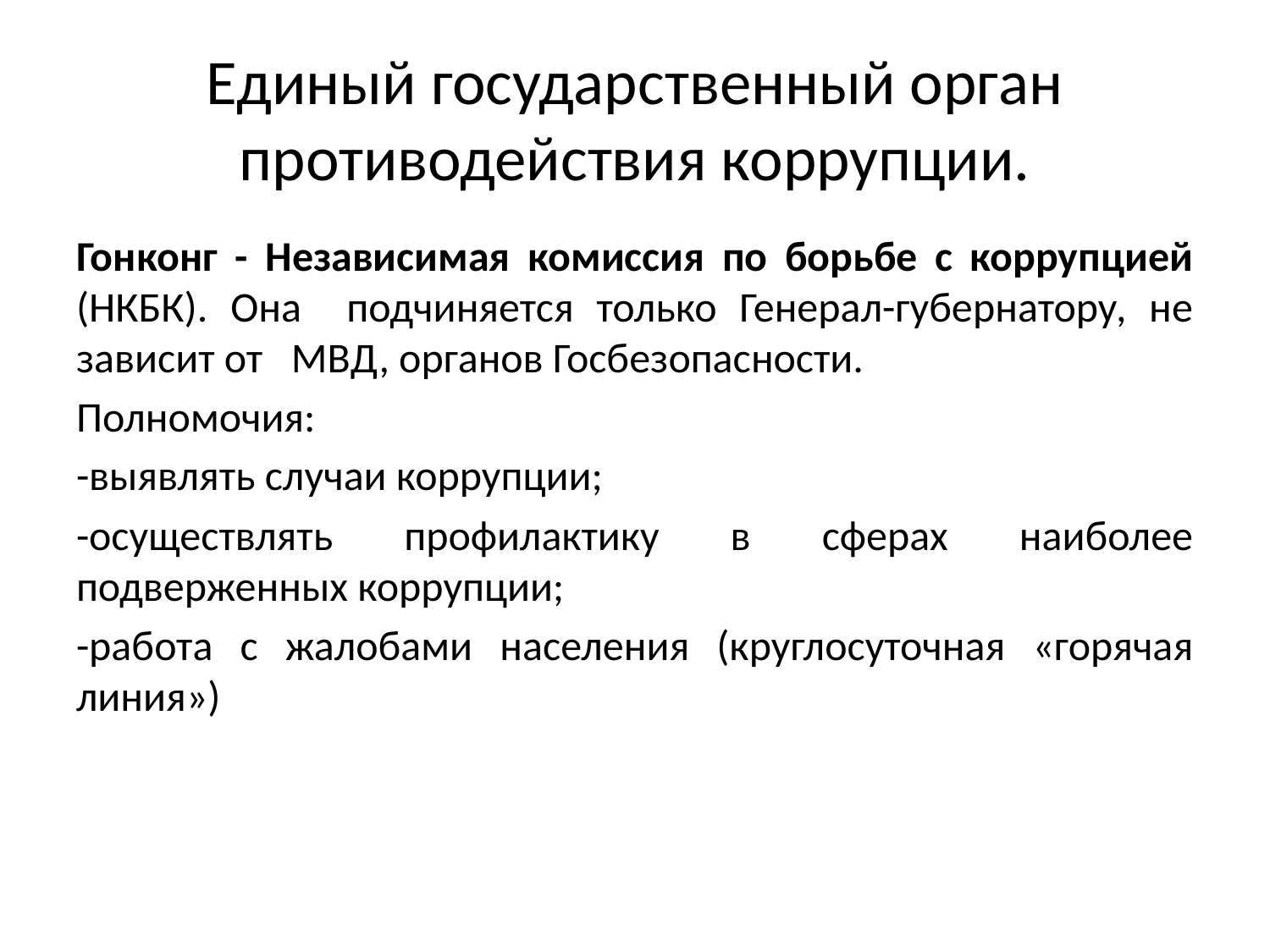

# Единый государственный орган противодействия коррупции.
Гонконг - Независимая комиссия по борьбе с коррупцией (НКБК). Она  подчиняется только Генерал-губернатору, не зависит от   МВД, органов Госбезопасности.
Полномочия:
-выявлять случаи коррупции;
-осуществлять профилактику в сферах наиболее подверженных коррупции;
-работа с жалобами населения (круглосуточная «горячая линия»)